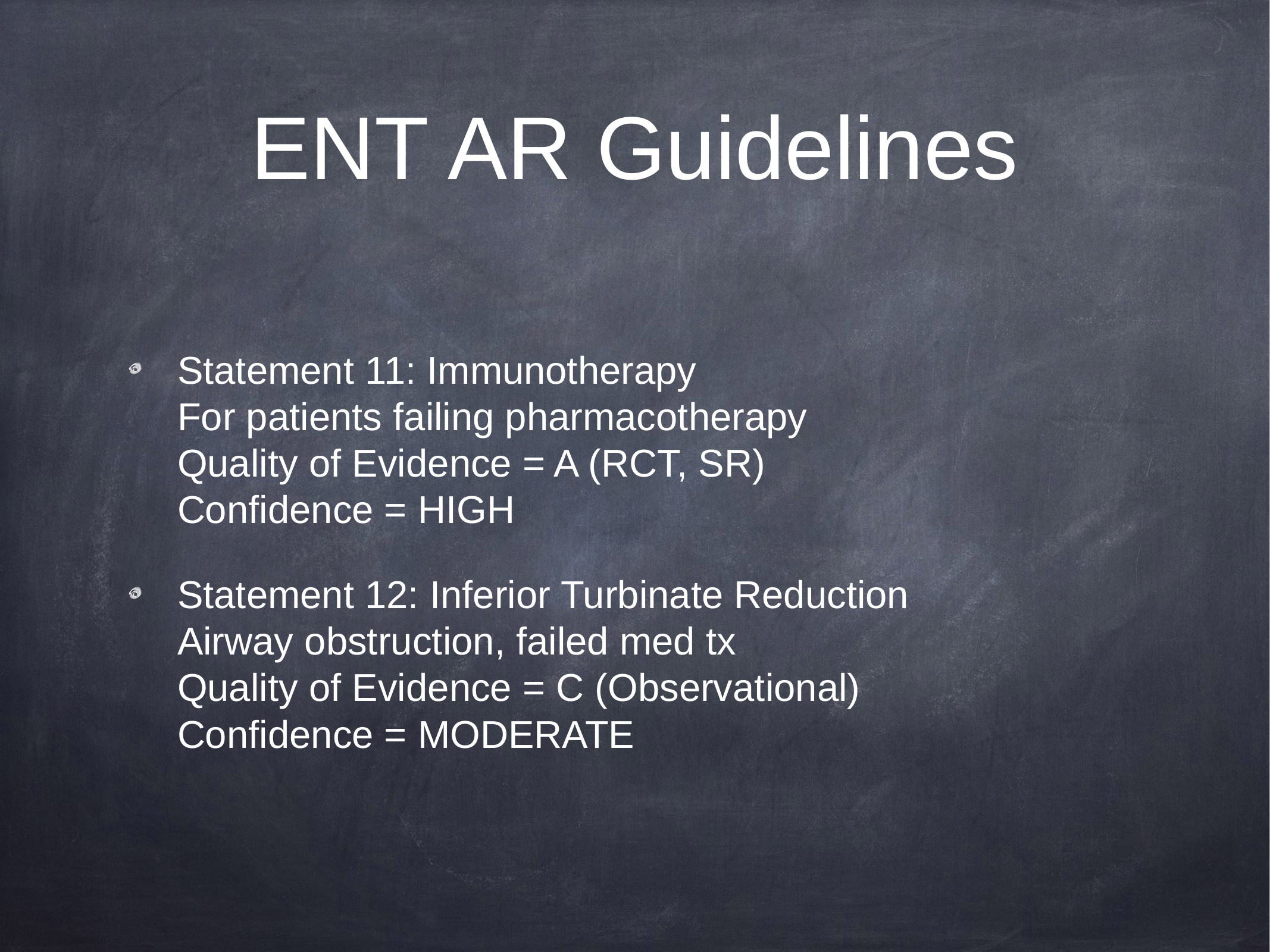

# ENT AR Guidelines
Statement 11: Immunotherapy
For patients failing pharmacotherapy
Quality of Evidence = A (RCT, SR)
Confidence = HIGH
Statement 12: Inferior Turbinate Reduction
Airway obstruction, failed med tx
Quality of Evidence = C (Observational)
Confidence = MODERATE